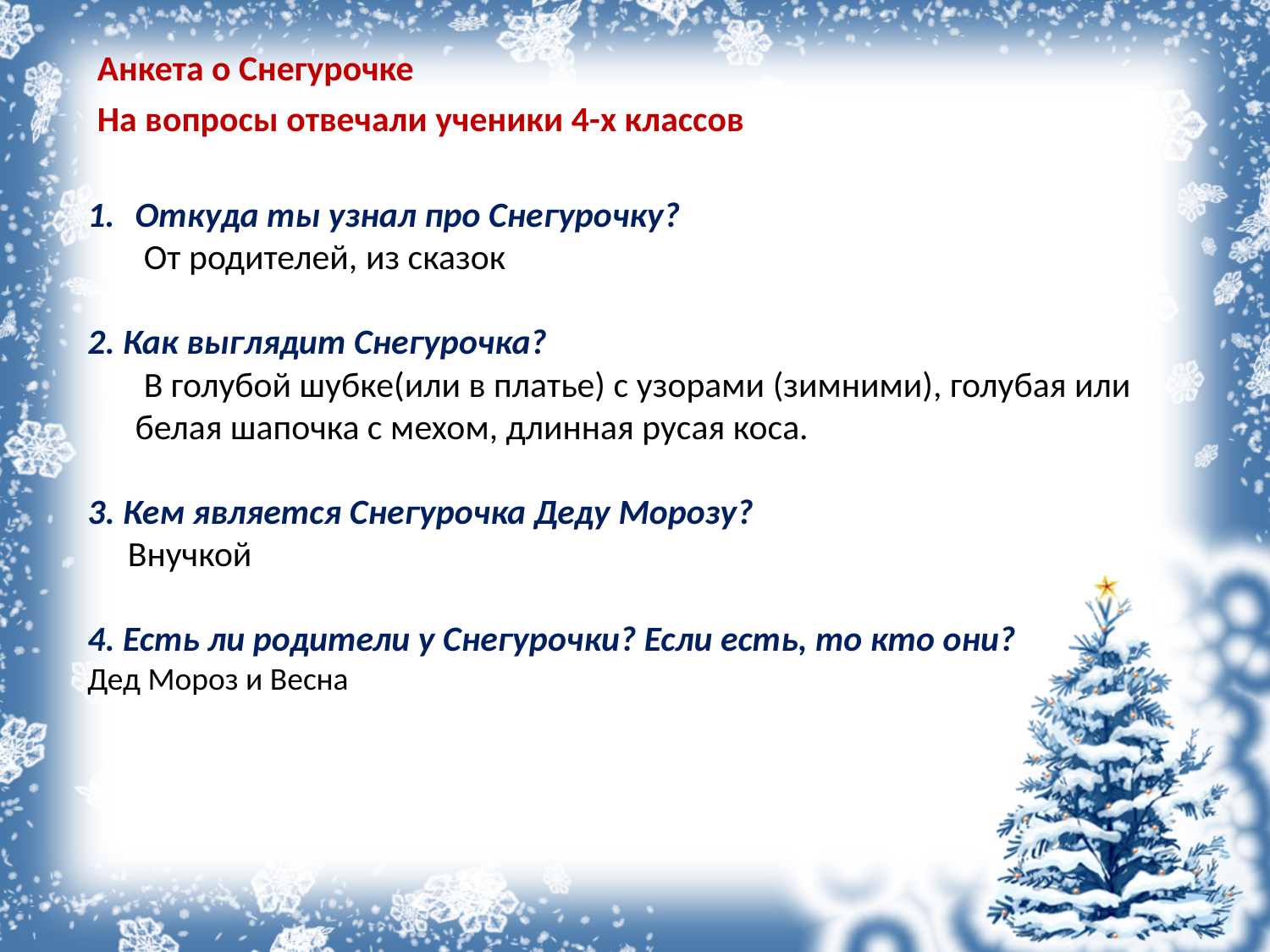

Анкета о Снегурочке
На вопросы отвечали ученики 4-х классов
Откуда ты узнал про Снегурочку?
       От родителей, из сказок

2. Как выглядит Снегурочка?
       В голубой шубке(или в платье) с узорами (зимними), голубая или белая шапочка с мехом, длинная русая коса.

3. Кем является Снегурочка Деду Морозу?
     Внучкой

4. Есть ли родители у Снегурочки? Если есть, то кто они?
Дед Мороз и Весна